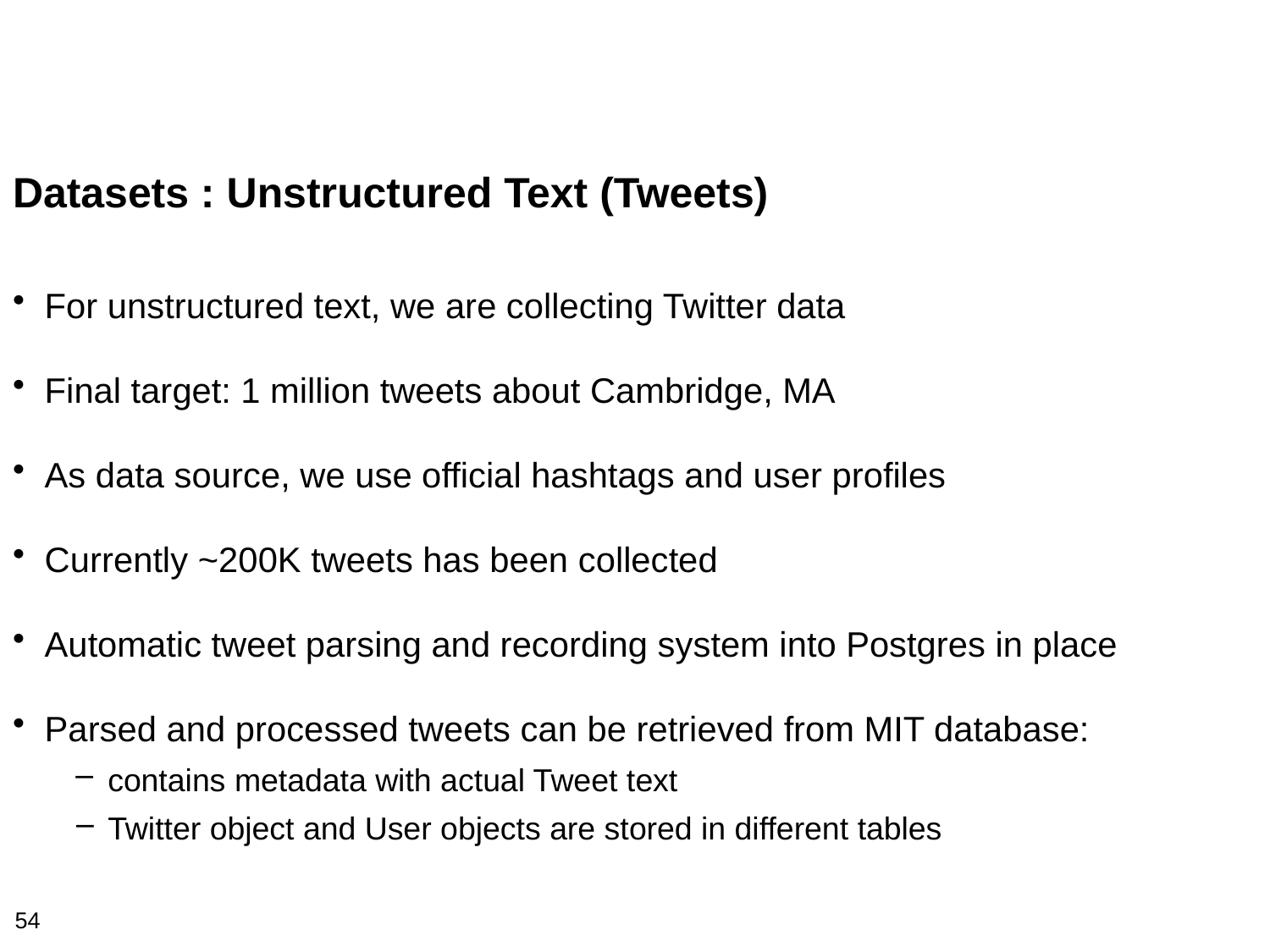

Datasets : Unstructured Text (Tweets)
For unstructured text, we are collecting Twitter data
Final target: 1 million tweets about Cambridge, MA
As data source, we use official hashtags and user profiles
Currently ~200K tweets has been collected
Automatic tweet parsing and recording system into Postgres in place
Parsed and processed tweets can be retrieved from MIT database:
contains metadata with actual Tweet text
Twitter object and User objects are stored in different tables

54